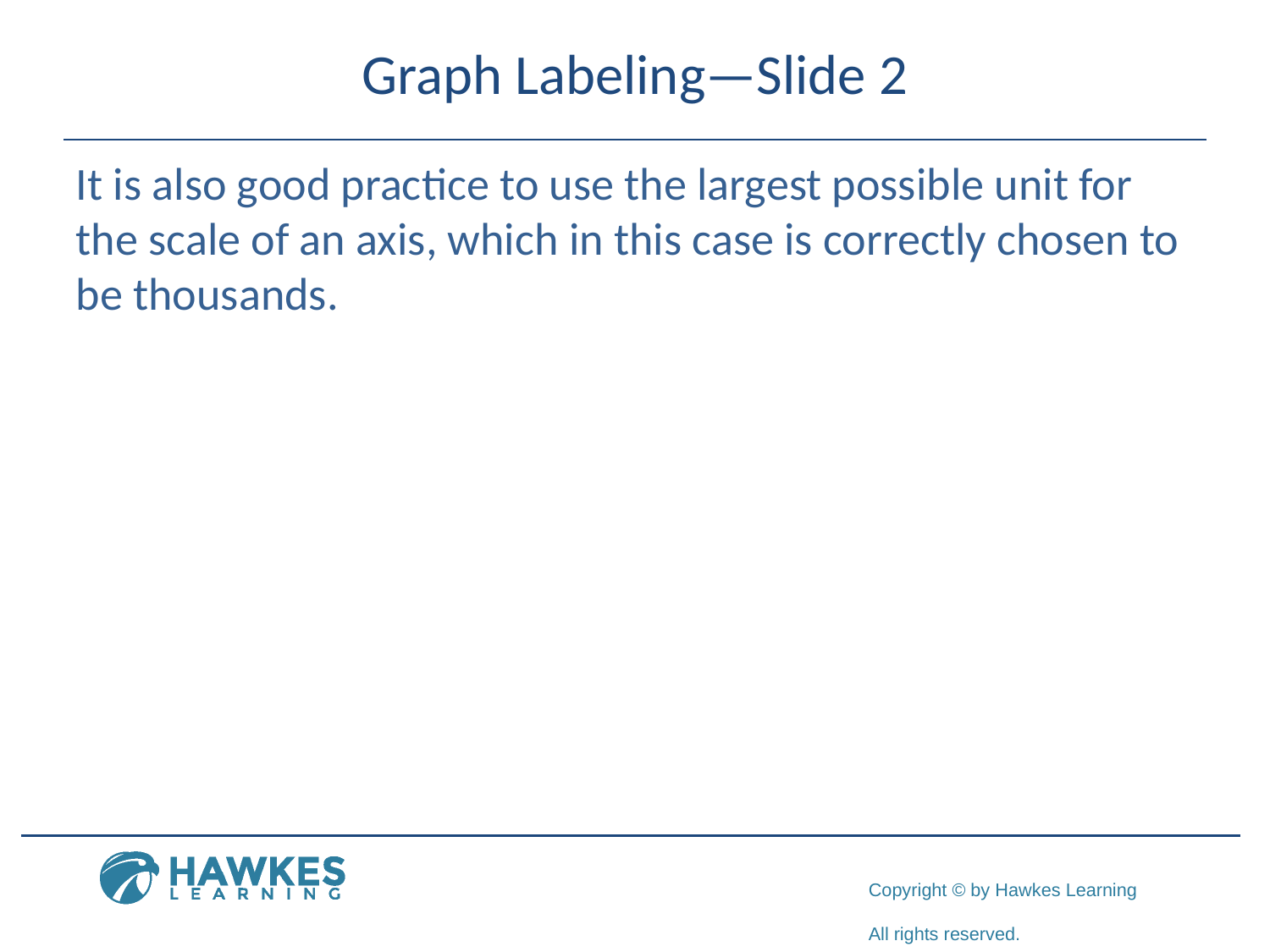

# Graph Labeling—Slide 2
It is also good practice to use the largest possible unit for the scale of an axis, which in this case is correctly chosen to be thousands.